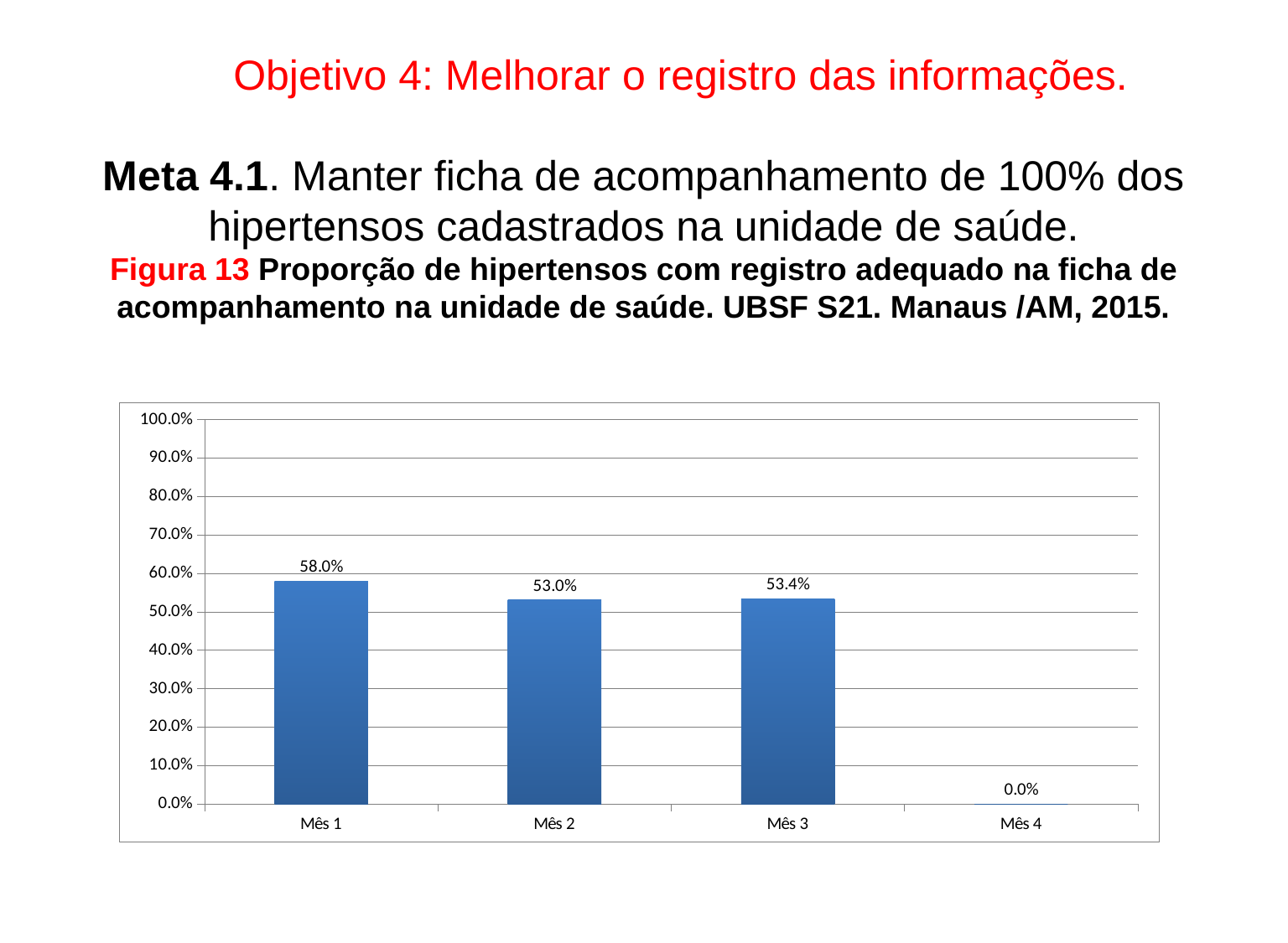

# Objetivo 4: Melhorar o registro das informações. Meta 4.1. Manter ficha de acompanhamento de 100% dos hipertensos cadastrados na unidade de saúde. Figura 13 Proporção de hipertensos com registro adequado na ficha de acompanhamento na unidade de saúde. UBSF S21. Manaus /AM, 2015.

### Chart

| Category | Proporção de hipertensos com registro adequado na ficha de acompanhamento |
|---|---|
| Mês 1 | 0.5797101449275356 |
| Mês 2 | 0.5304878048780486 |
| Mês 3 | 0.5338345864661654 |
| Mês 4 | 0.0 |